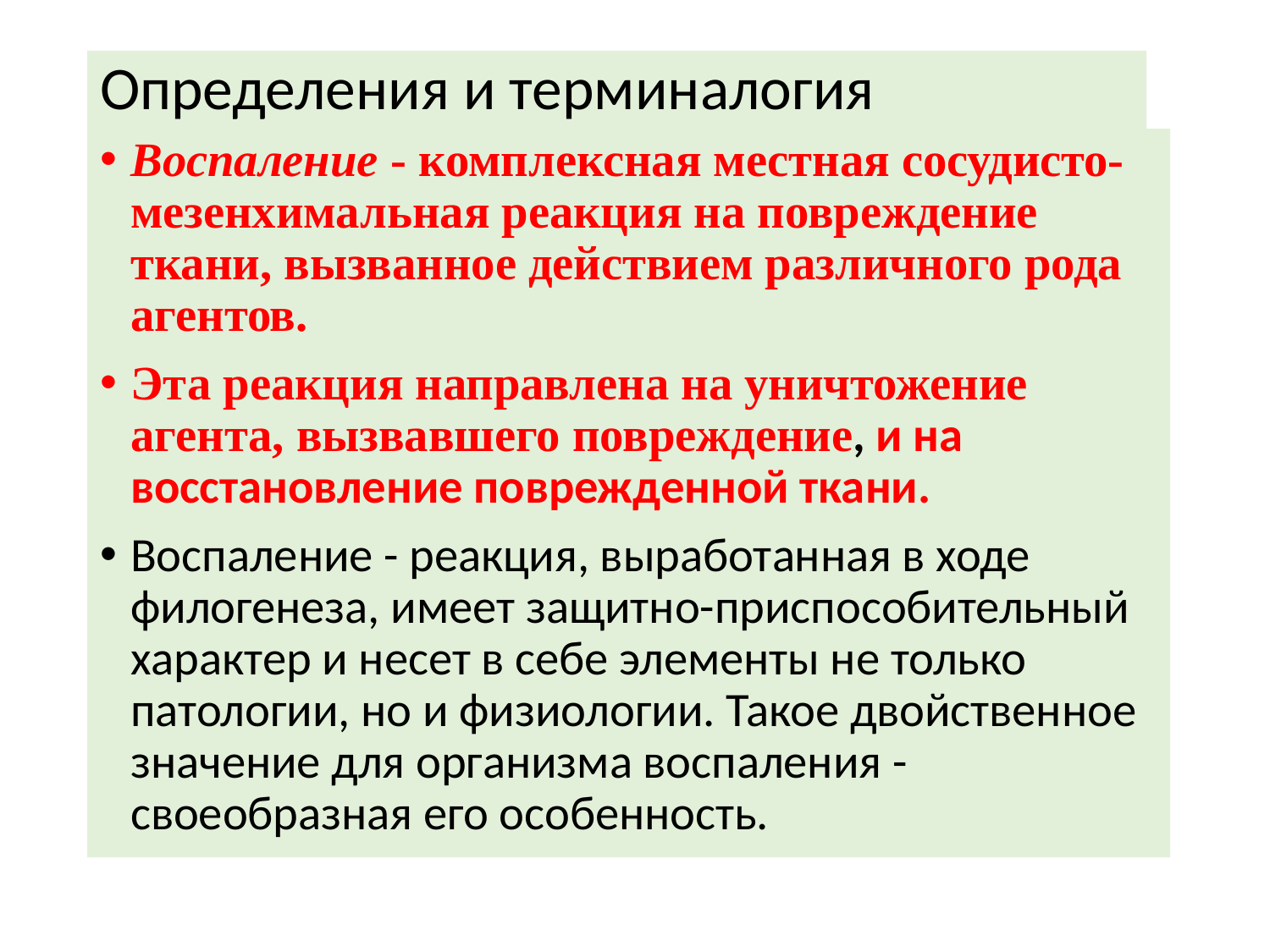

# Определения и терминалогия
Воспаление - комплексная местная сосудисто-мезенхимальная реакция на повреждение ткани, вызванное действием различного рода агентов.
Эта реакция направлена на уничтожение агента, вызвавшего повреждение, и на восстановление поврежденной ткани.
Воспаление - реакция, выработанная в ходе филогенеза, имеет защитно-приспособительный характер и несет в себе элементы не только патологии, но и физиологии. Такое двойственное значение для организма воспаления - своеобразная его особенность.